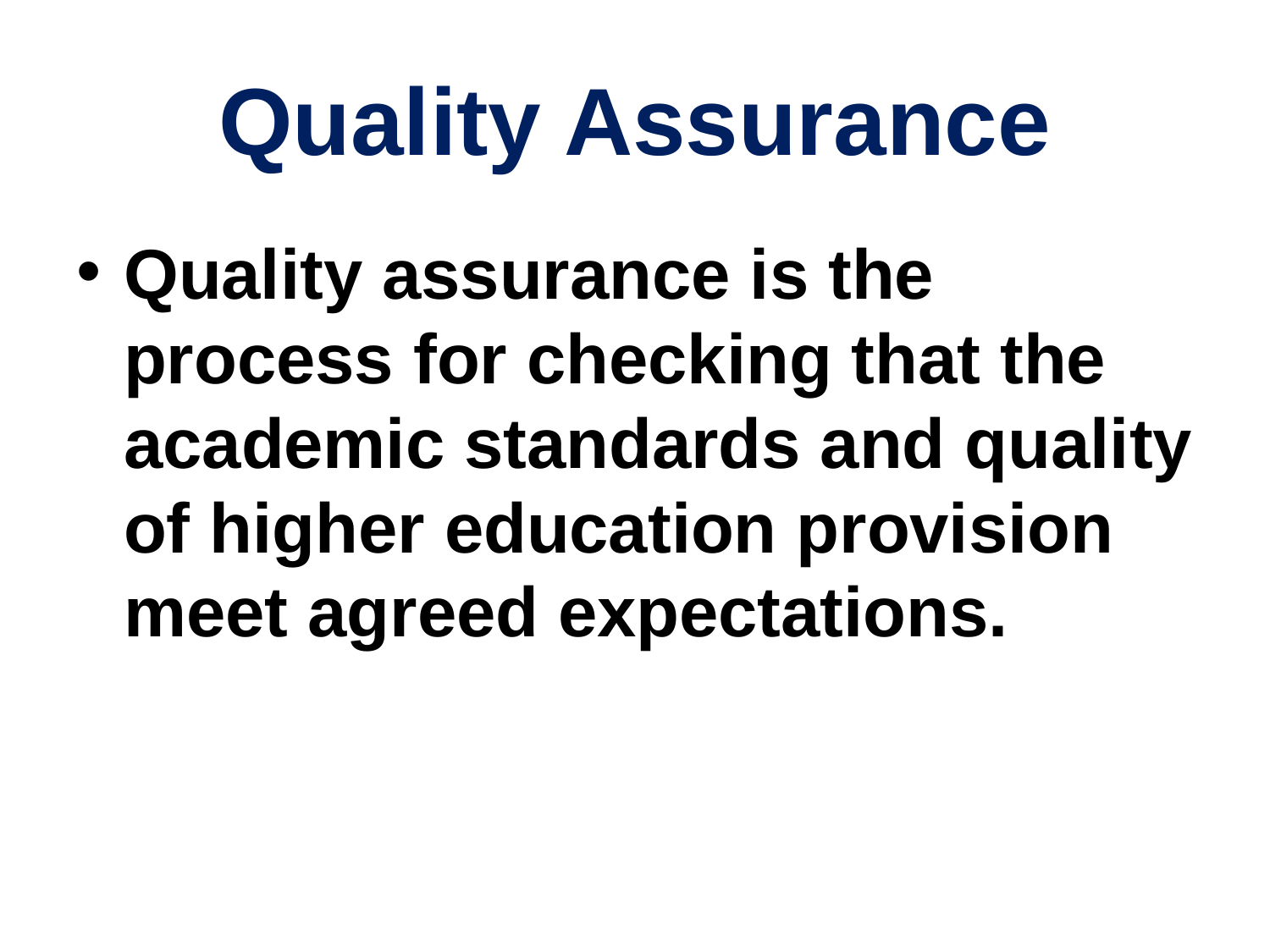

# Quality Assurance
Quality assurance is the process for checking that the academic standards and quality of higher education provision meet agreed expectations.